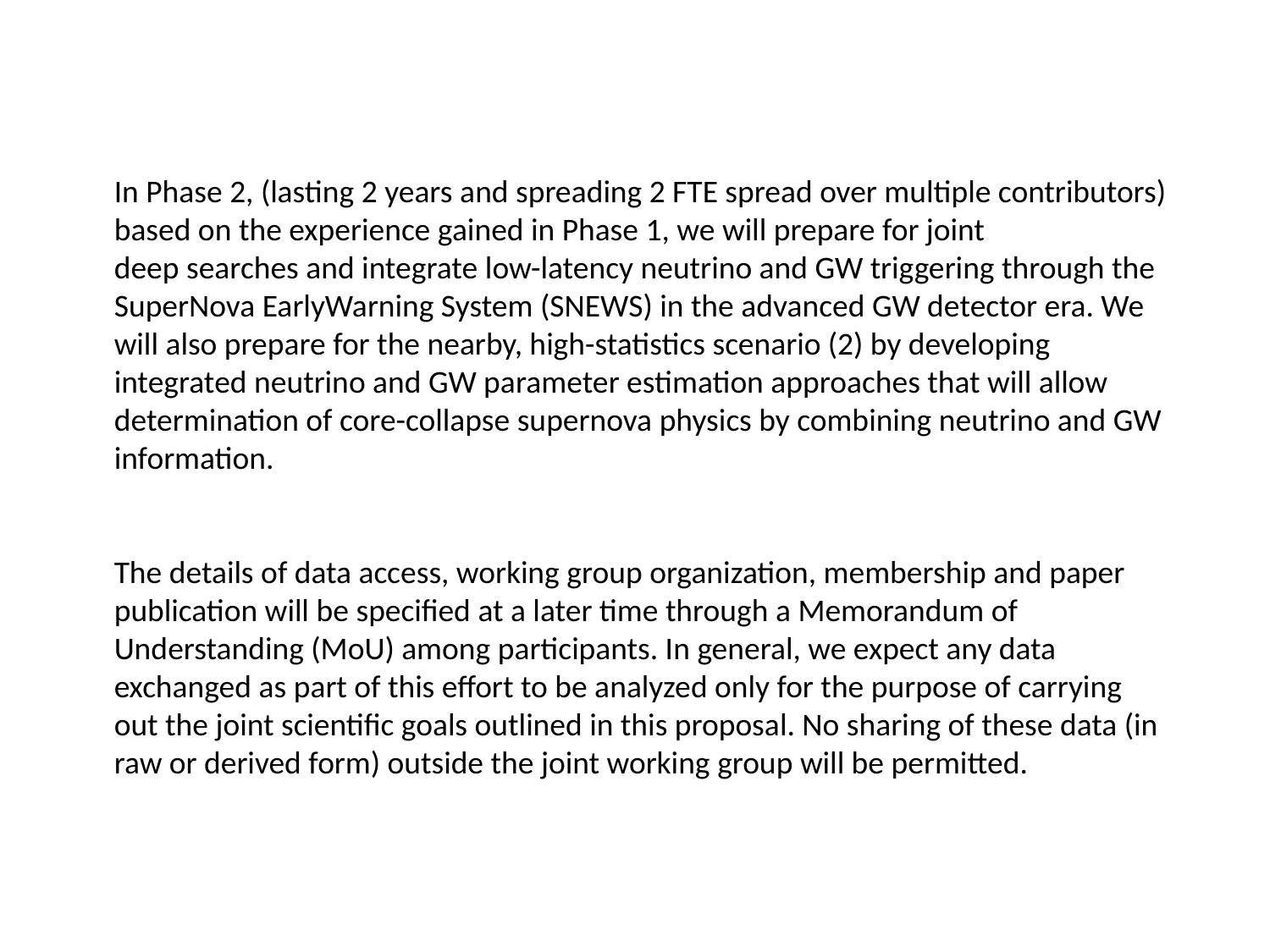

In Phase 2, (lasting 2 years and spreading 2 FTE spread over multiple contributors) based on the experience gained in Phase 1, we will prepare for joint
deep searches and integrate low-latency neutrino and GW triggering through the SuperNova EarlyWarning System (SNEWS) in the advanced GW detector era. We will also prepare for the nearby, high-statistics scenario (2) by developing integrated neutrino and GW parameter estimation approaches that will allow determination of core-collapse supernova physics by combining neutrino and GW information.

The details of data access, working group organization, membership and paper publication will be specified at a later time through a Memorandum of Understanding (MoU) among participants. In general, we expect any data exchanged as part of this effort to be analyzed only for the purpose of carrying out the joint scientific goals outlined in this proposal. No sharing of these data (in raw or derived form) outside the joint working group will be permitted.